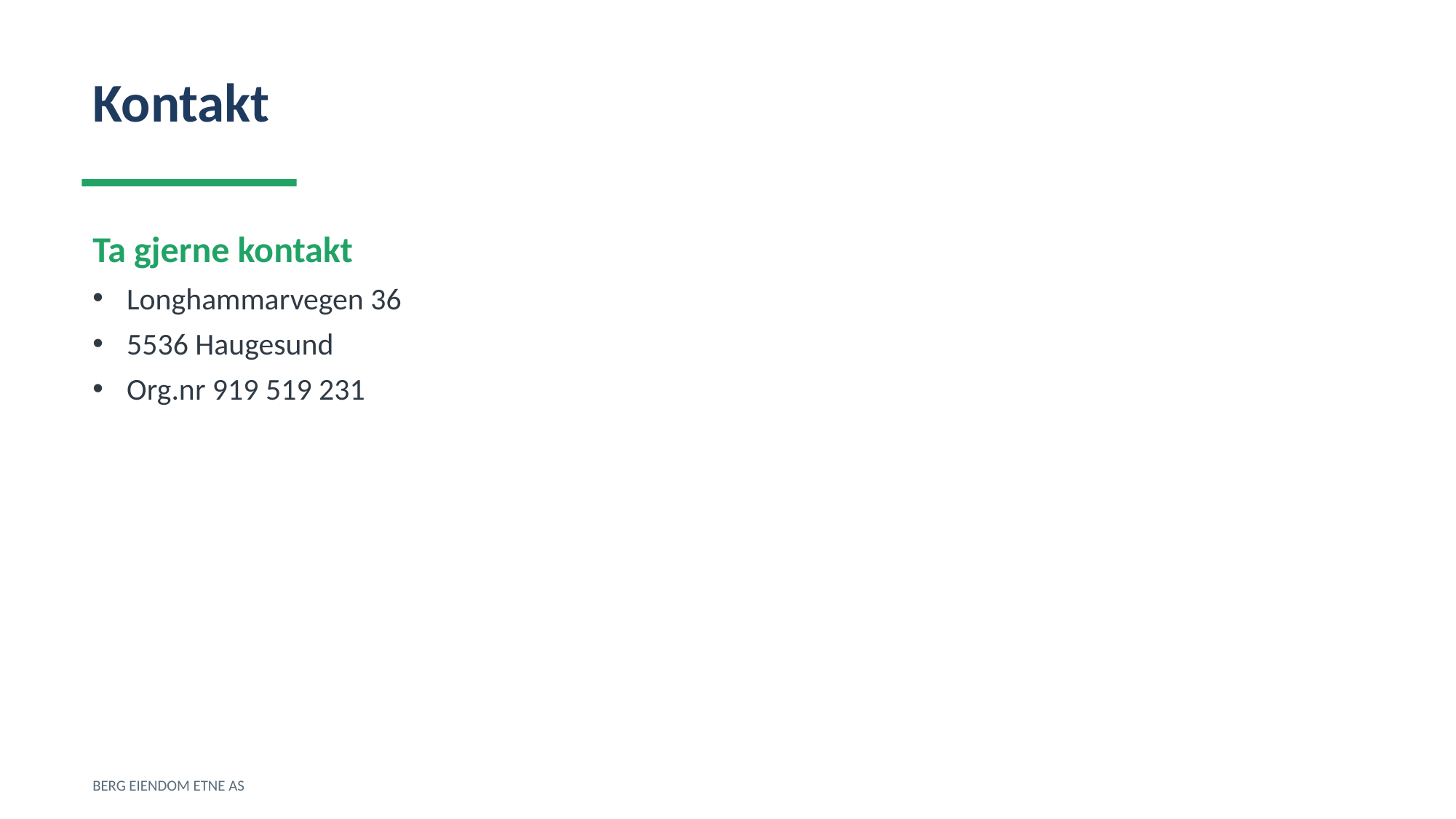

Kontakt

Ta gjerne kontakt
Longhammarvegen 36
5536 Haugesund
Org.nr 919 519 231
BERG EIENDOM ETNE AS